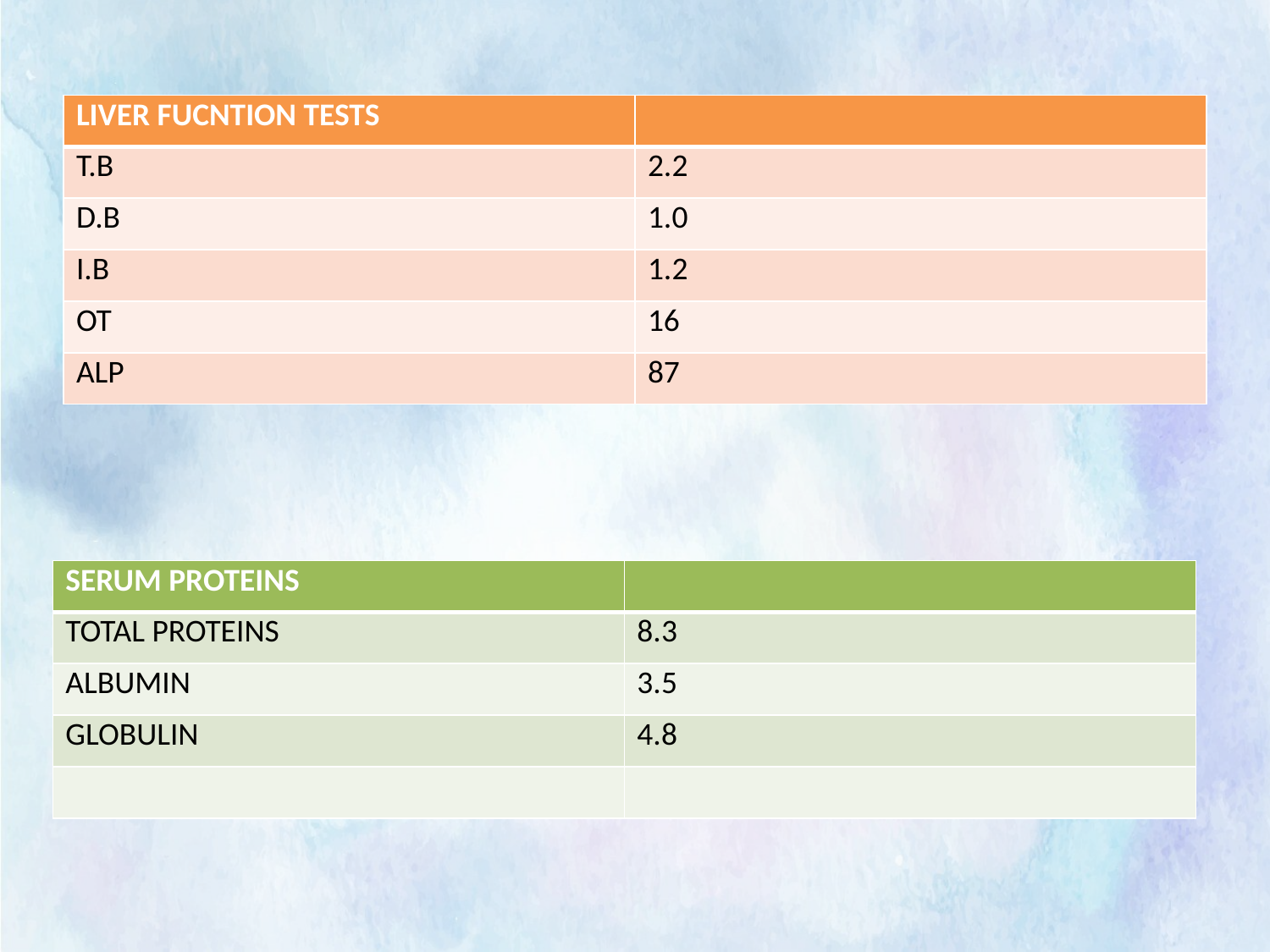

| LIVER FUCNTION TESTS |  |
| --- | --- |
| T.B | 2.2 |
| D.B | 1.0 |
| I.B | 1.2 |
| OT | 16 |
| ALP | 87 |
| SERUM PROTEINS |  |
| --- | --- |
| TOTAL PROTEINS | 8.3 |
| ALBUMIN | 3.5 |
| GLOBULIN | 4.8 |
|  |  |